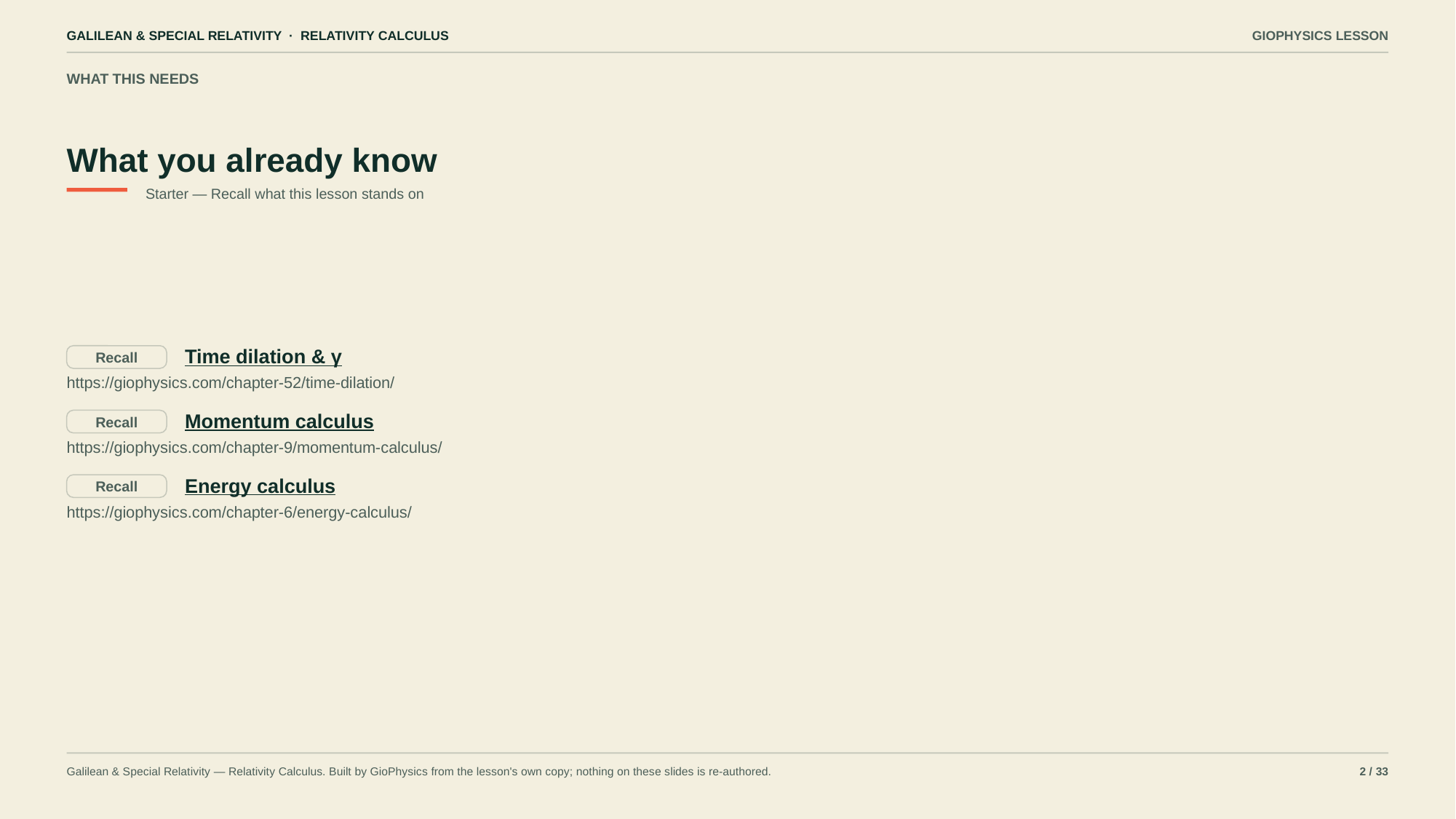

GALILEAN & SPECIAL RELATIVITY  ·  RELATIVITY CALCULUS
GIOPHYSICS LESSON

WHAT THIS NEEDS
What you already know
Starter — Recall what this lesson stands on

Time dilation & γ

Recall
https://giophysics.com/chapter-52/time-dilation/
Momentum calculus

Recall
https://giophysics.com/chapter-9/momentum-calculus/
Energy calculus

Recall
https://giophysics.com/chapter-6/energy-calculus/

Galilean & Special Relativity — Relativity Calculus. Built by GioPhysics from the lesson's own copy; nothing on these slides is re-authored.
2 / 33